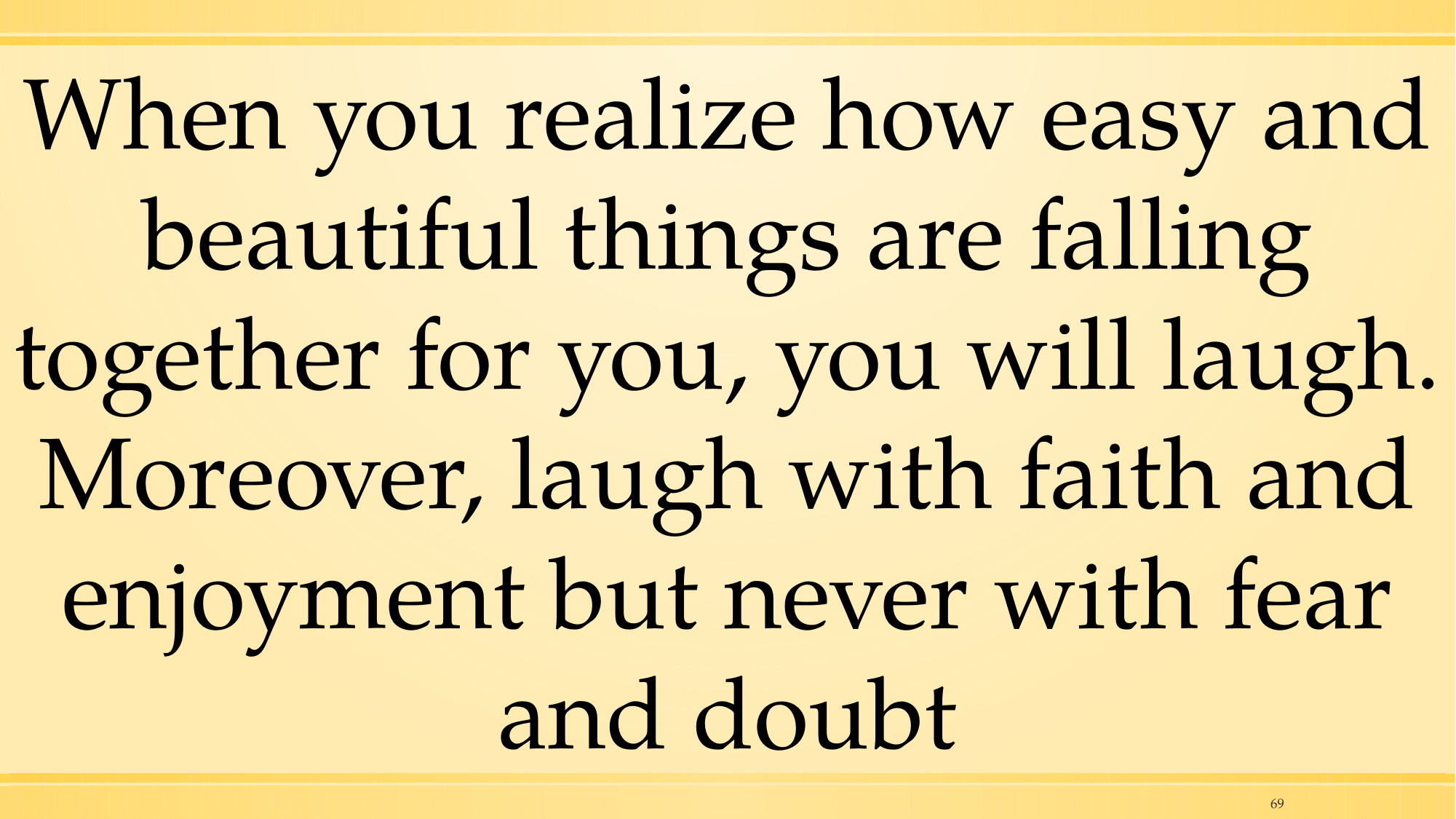

When you realize how easy and beautiful things are falling together for you, you will laugh. Moreover, laugh with faith and enjoyment but never with fear and doubt
69